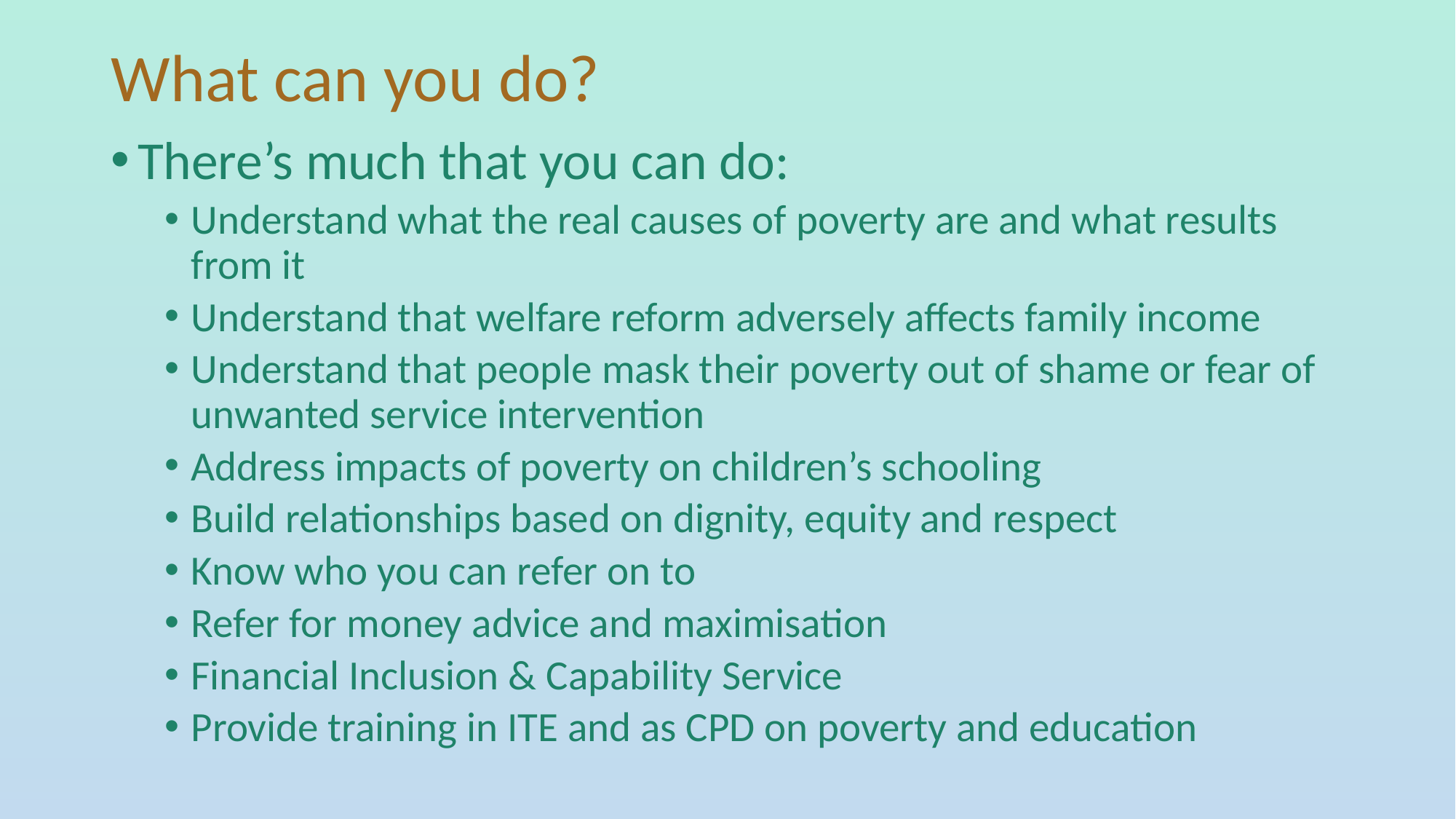

# What can you do?
There’s much that you can do:
Understand what the real causes of poverty are and what results from it
Understand that welfare reform adversely affects family income
Understand that people mask their poverty out of shame or fear of unwanted service intervention
Address impacts of poverty on children’s schooling
Build relationships based on dignity, equity and respect
Know who you can refer on to
Refer for money advice and maximisation
Financial Inclusion & Capability Service
Provide training in ITE and as CPD on poverty and education